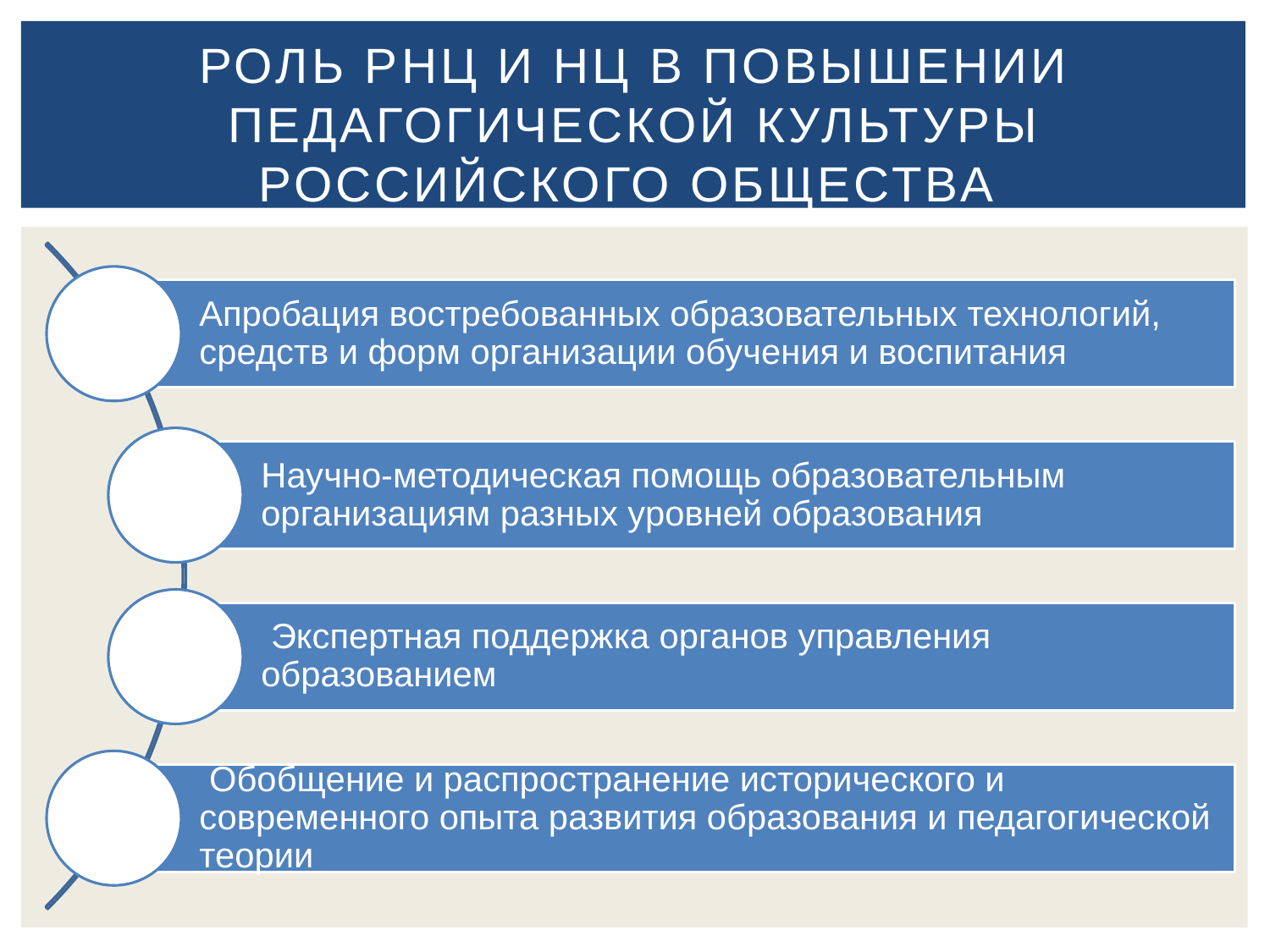

# Роль РНЦ и НЦ В повышении педагогической культуры российского общества
Апробация востребованных образовательных технологий, средств и форм организации обучения и воспитания
Научно-методическая помощь образовательным организациям разных уровней образования
 Экспертная поддержка органов управления образованием
 Обобщение и распространение исторического и современного опыта развития образования и педагогической теории